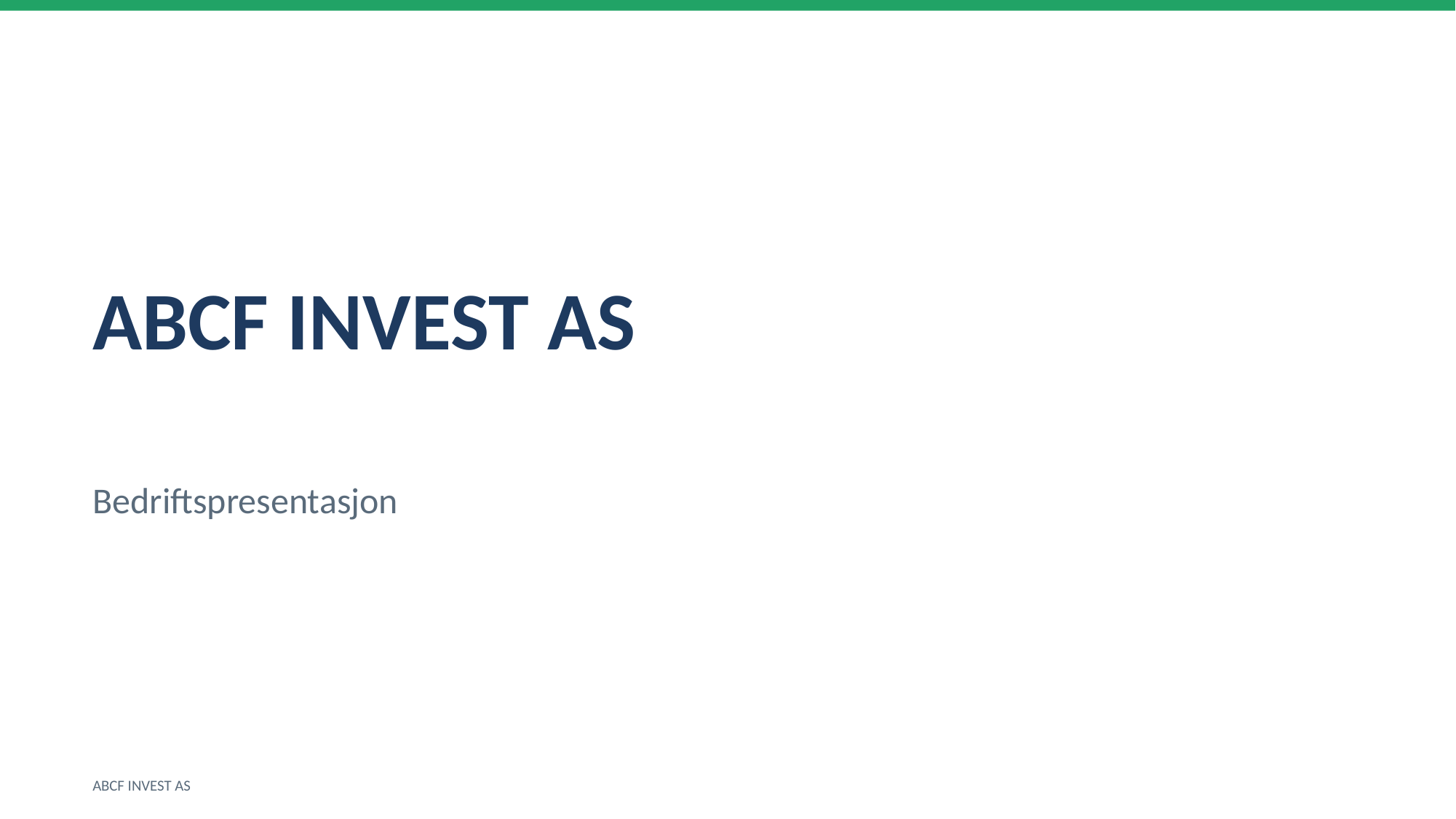

ABCF INVEST AS
Bedriftspresentasjon
ABCF INVEST AS